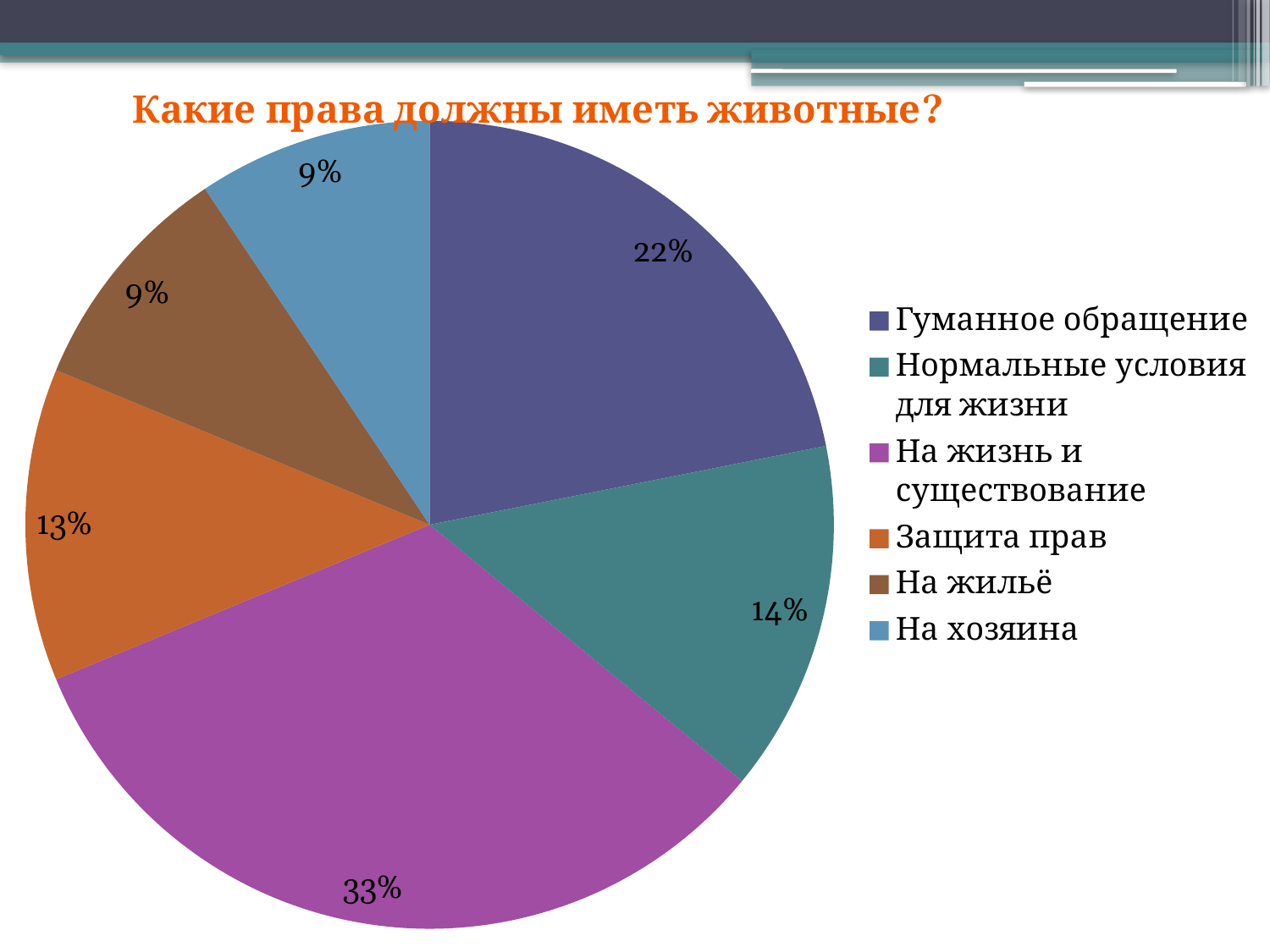

### Chart: Какие права должны иметь животные?

| Category | Какие права должны иметь животные? |
|---|---|
| Гуманное обращение | 14.0 |
| Нормальные условия для жизни | 9.0 |
| На жизнь и существование | 21.0 |
| Защита прав | 8.0 |
| На жильё | 6.0 |
| На хозяина | 6.0 |